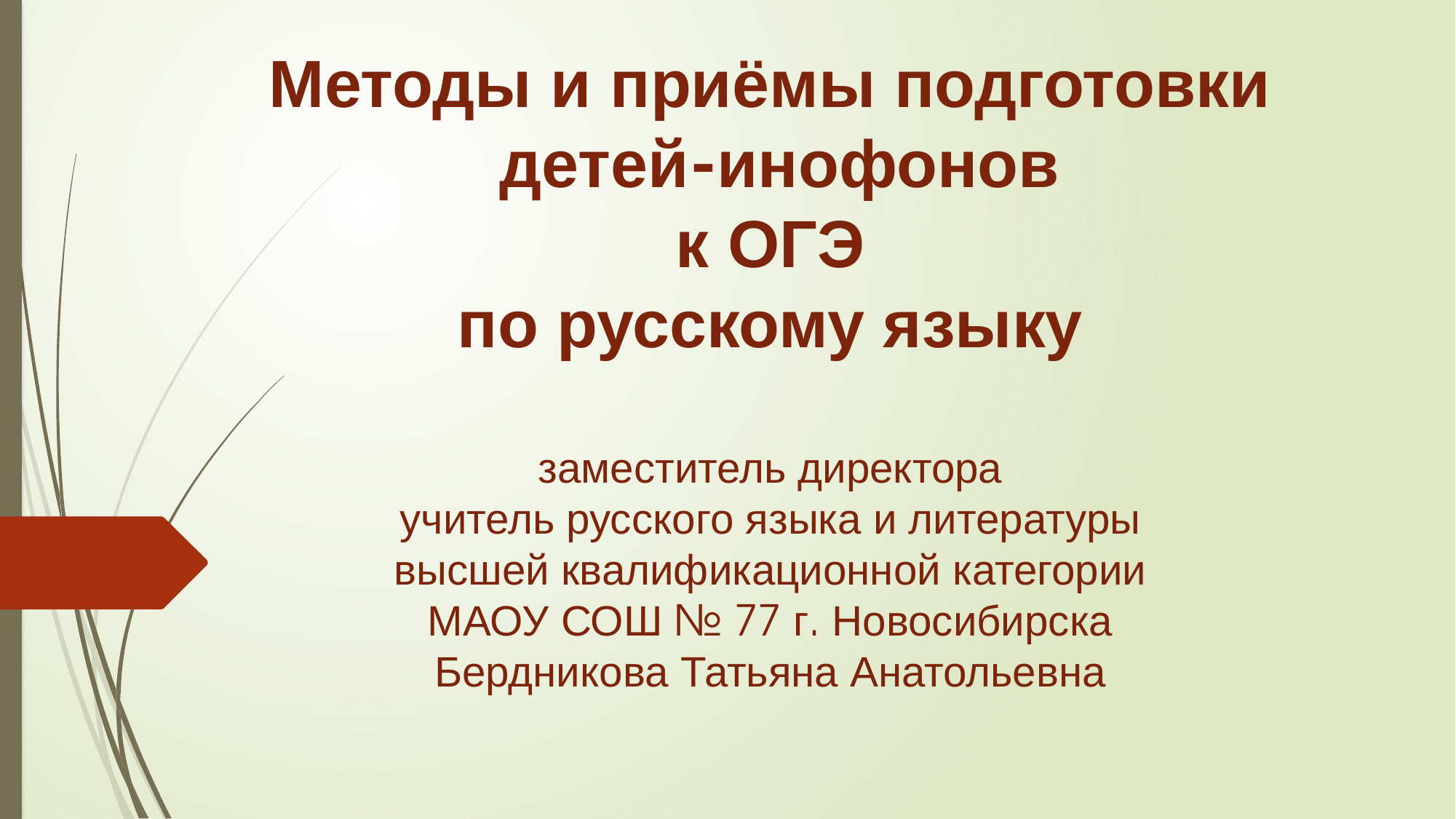

# Методы и приёмы подготовки детей-инофонов к ОГЭ по русскому языку заместитель директора учитель русского языка и литературы высшей квалификационной категории МАОУ СОШ № 77 г. Новосибирска Бердникова Татьяна Анатольевна